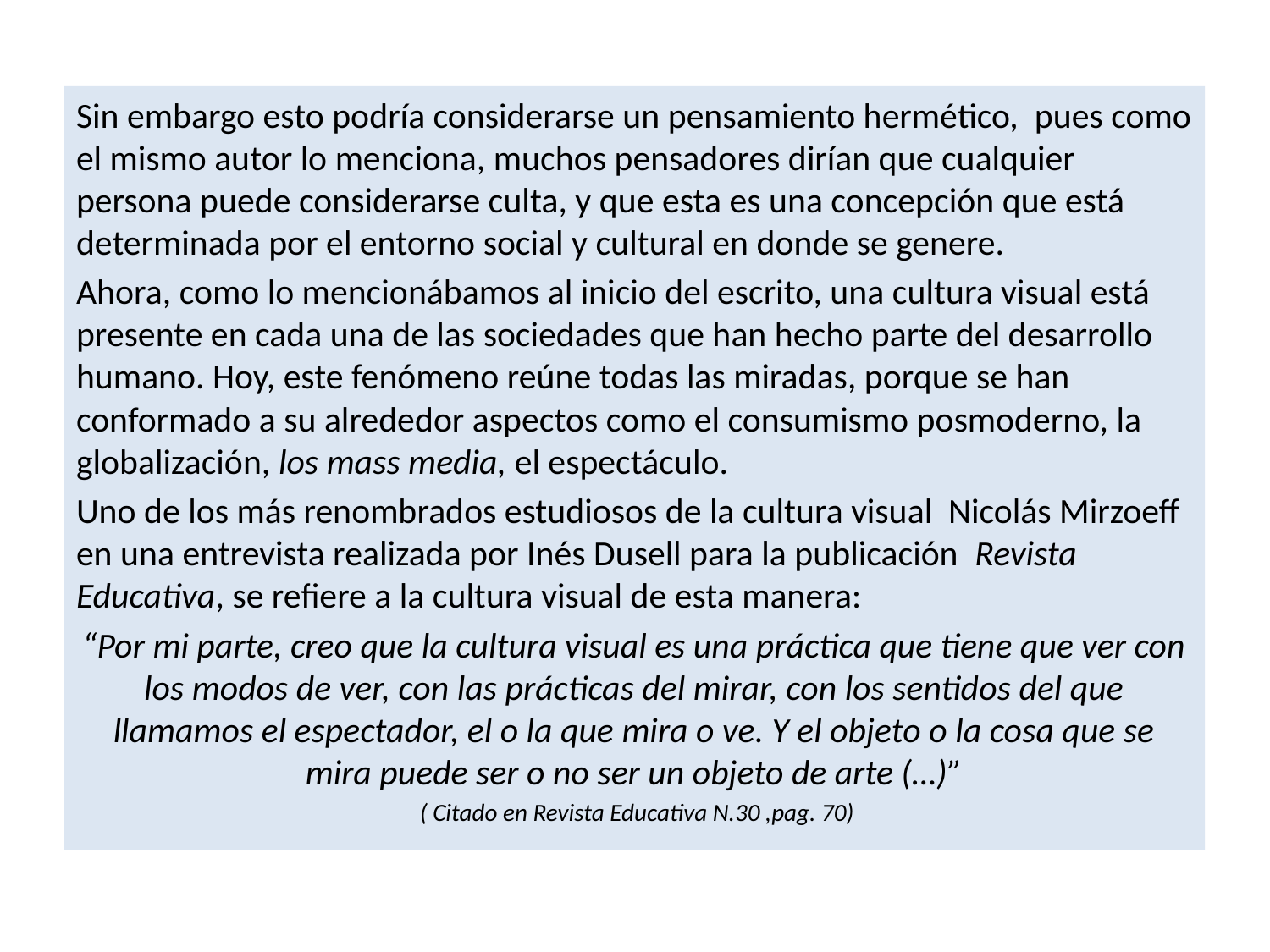

Sin embargo esto podría considerarse un pensamiento hermético,  pues como el mismo autor lo menciona, muchos pensadores dirían que cualquier persona puede considerarse culta, y que esta es una concepción que está determinada por el entorno social y cultural en donde se genere.
Ahora, como lo mencionábamos al inicio del escrito, una cultura visual está presente en cada una de las sociedades que han hecho parte del desarrollo humano. Hoy, este fenómeno reúne todas las miradas, porque se han conformado a su alrededor aspectos como el consumismo posmoderno, la globalización, los mass media, el espectáculo.
Uno de los más renombrados estudiosos de la cultura visual  Nicolás Mirzoeff en una entrevista realizada por Inés Dusell para la publicación  Revista Educativa, se refiere a la cultura visual de esta manera:
“Por mi parte, creo que la cultura visual es una práctica que tiene que ver con los modos de ver, con las prácticas del mirar, con los sentidos del que llamamos el espectador, el o la que mira o ve. Y el objeto o la cosa que se mira puede ser o no ser un objeto de arte (…)”
 ( Citado en Revista Educativa N.30 ,pag. 70)